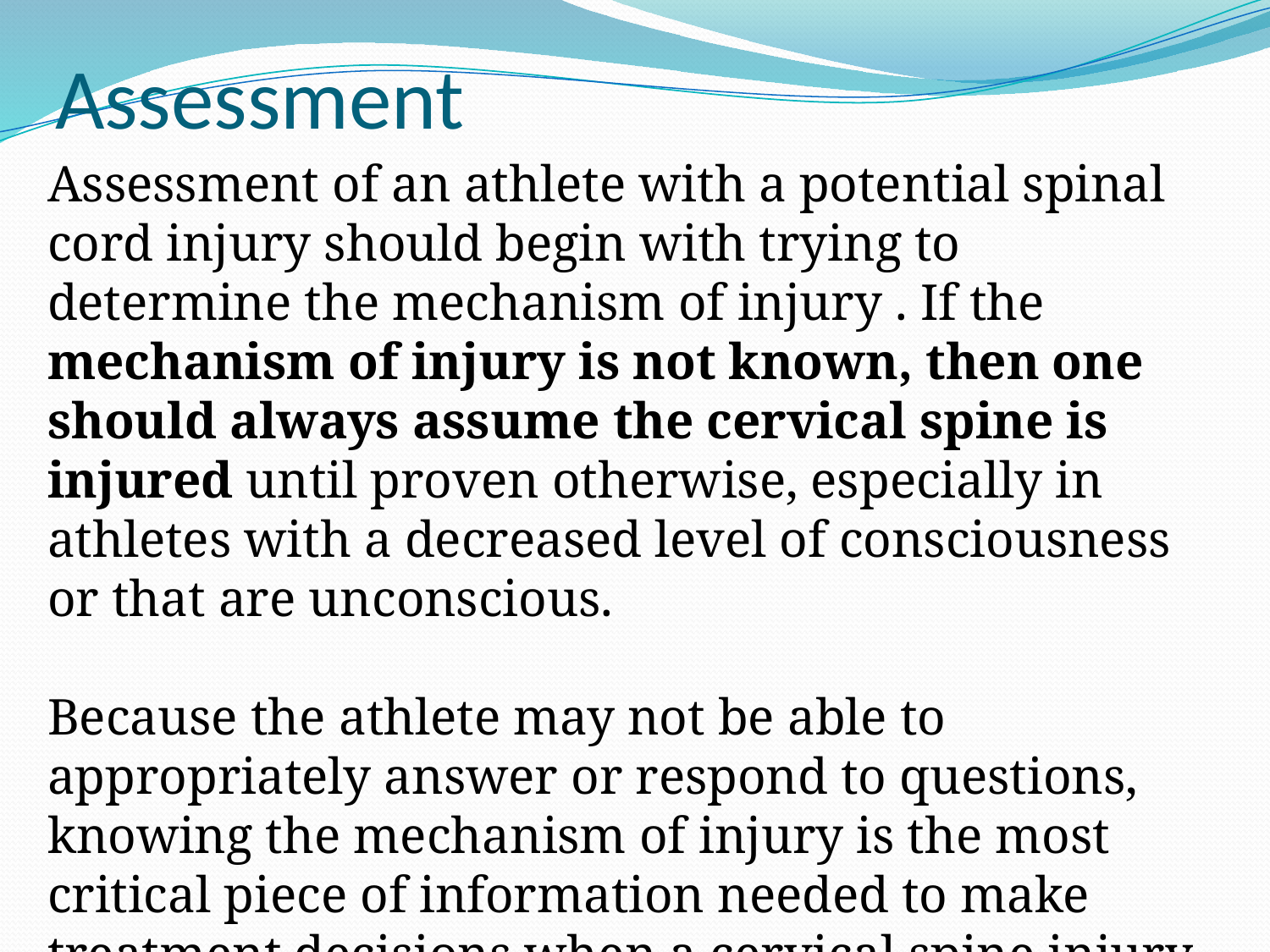

# Assessment
Assessment of an athlete with a potential spinal cord injury should begin with trying to determine the mechanism of injury . If the mechanism of injury is not known, then one should always assume the cervical spine is injured until proven otherwise, especially in athletes with a decreased level of consciousness or that are unconscious.

Because the athlete may not be able to appropriately answer or respond to questions, knowing the mechanism of injury is the most critical piece of information needed to make treatment decisions when a cervical spine injury is possible.